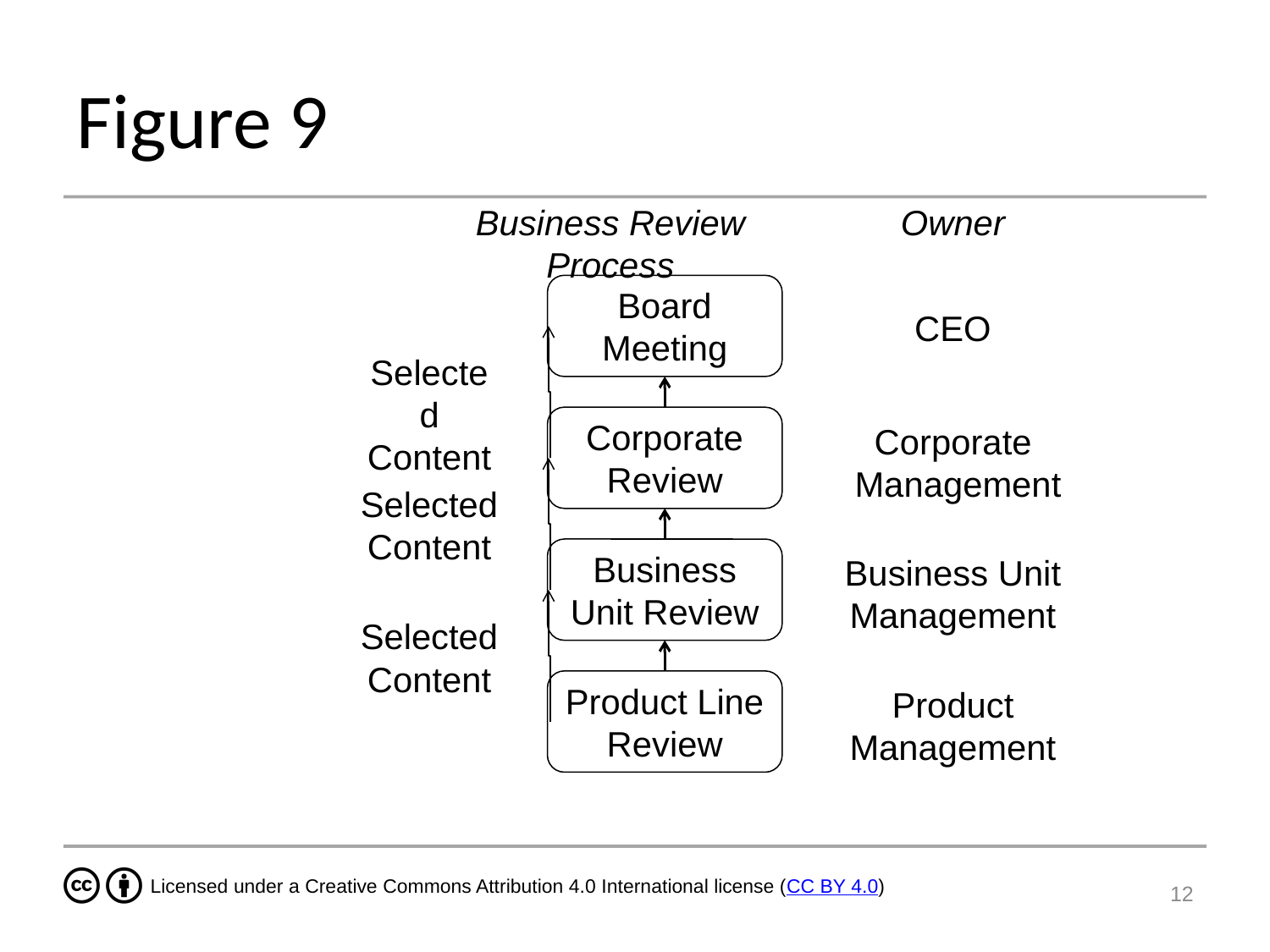

# Figure 9
Business Review Process
Owner
Board Meeting
CEO
Selected
Content
Corporate
Review
Corporate
 Management
Selected
Content
Business Unit Review
Business Unit
Management
Selected
Content
Product Line Review
Product
Management
12